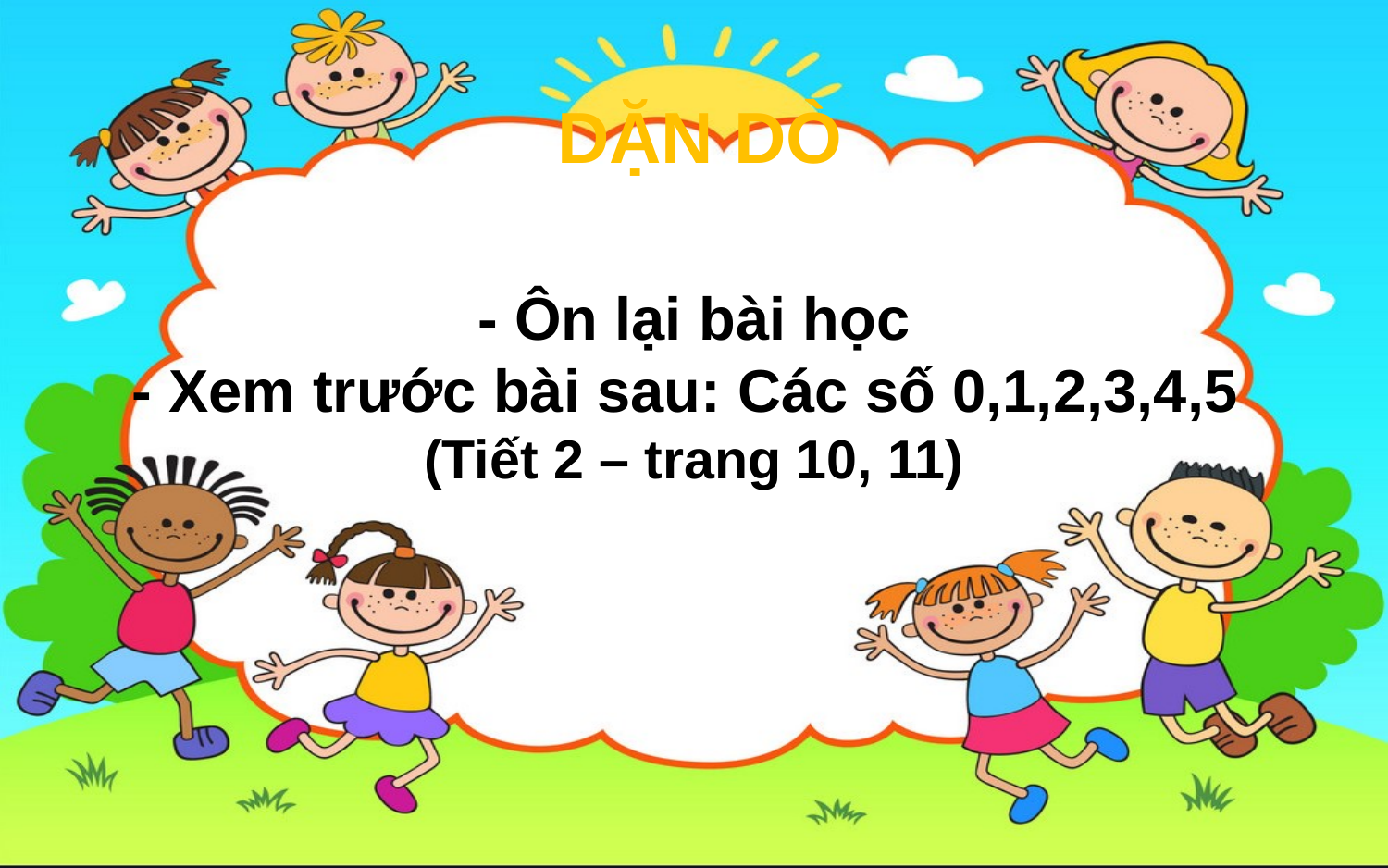

DẶN DÒ
# - Ôn lại bài học - Xem trước bài sau: Các số 0,1,2,3,4,5 (Tiết 2 – trang 10, 11)